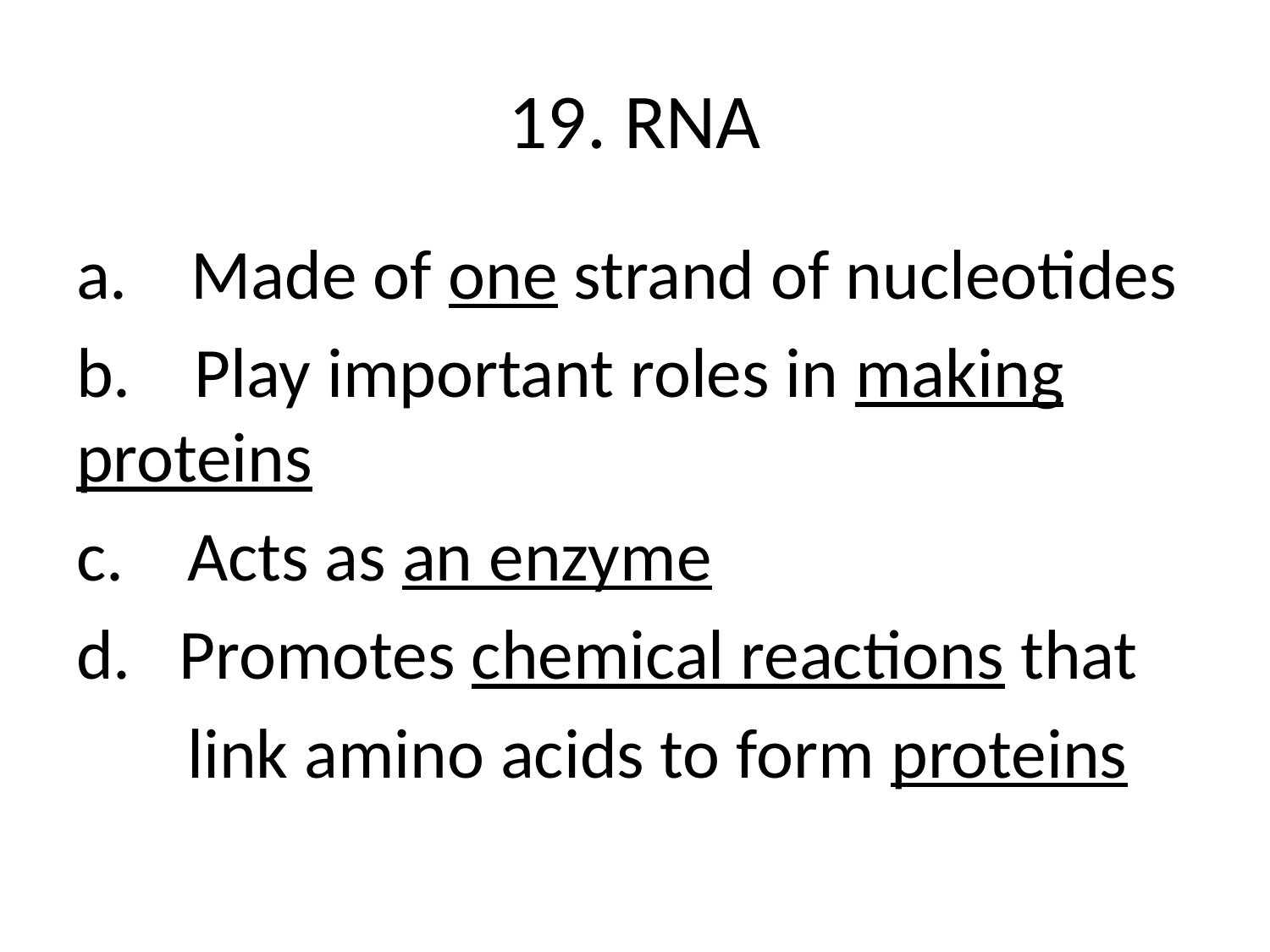

# 19. RNA
a.    Made of one strand of nucleotides
b.    Play important roles in making proteins
c.    Acts as an enzyme
  Promotes chemical reactions that
       link amino acids to form proteins